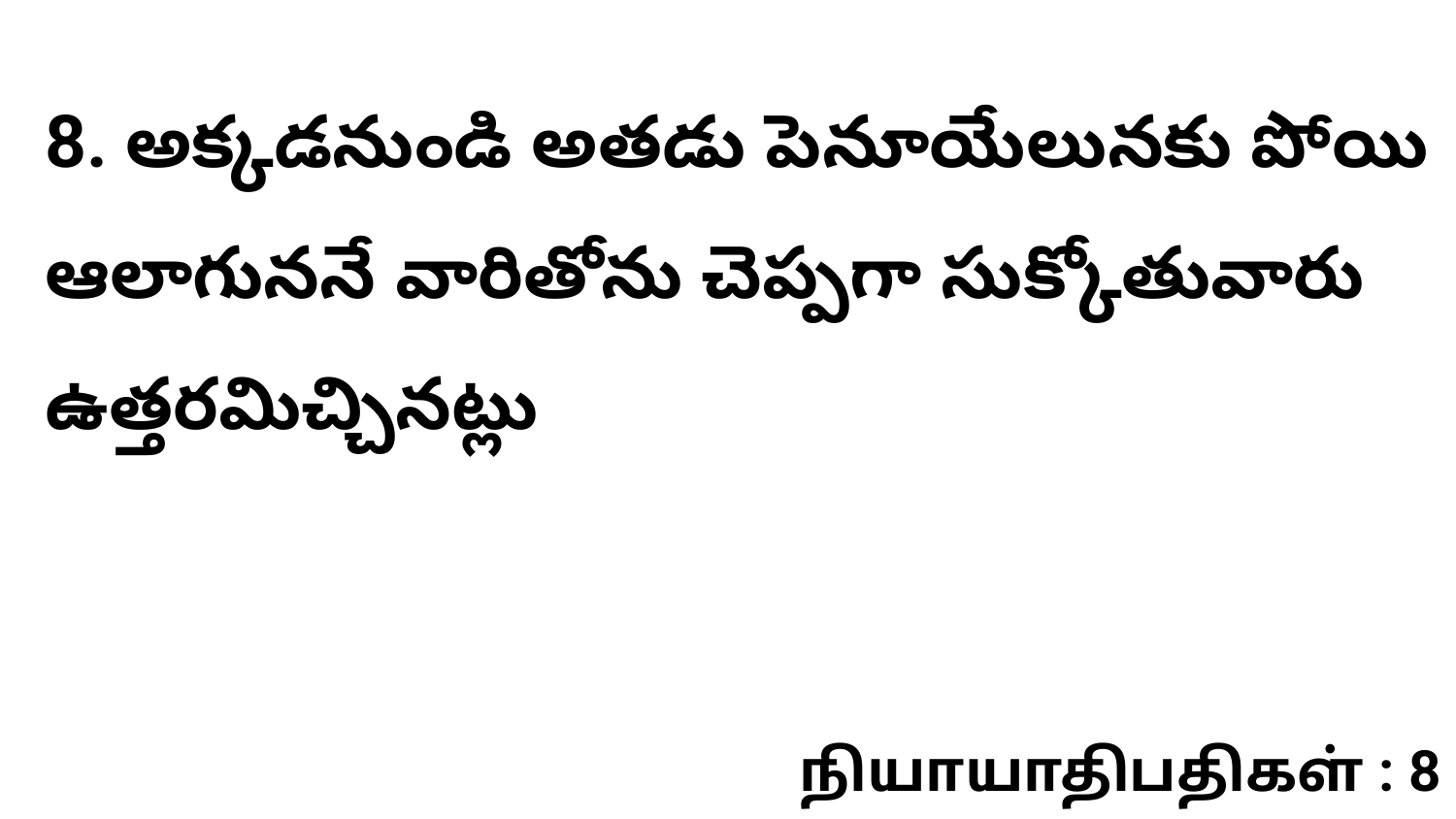

8. అక్కడనుండి అతడు పెనూయేలునకు పోయి ఆలాగుననే వారితోను చెప్పగా సుక్కోతువారు ఉత్తరమిచ్చినట్లు
நியாயாதிபதிகள் : 8